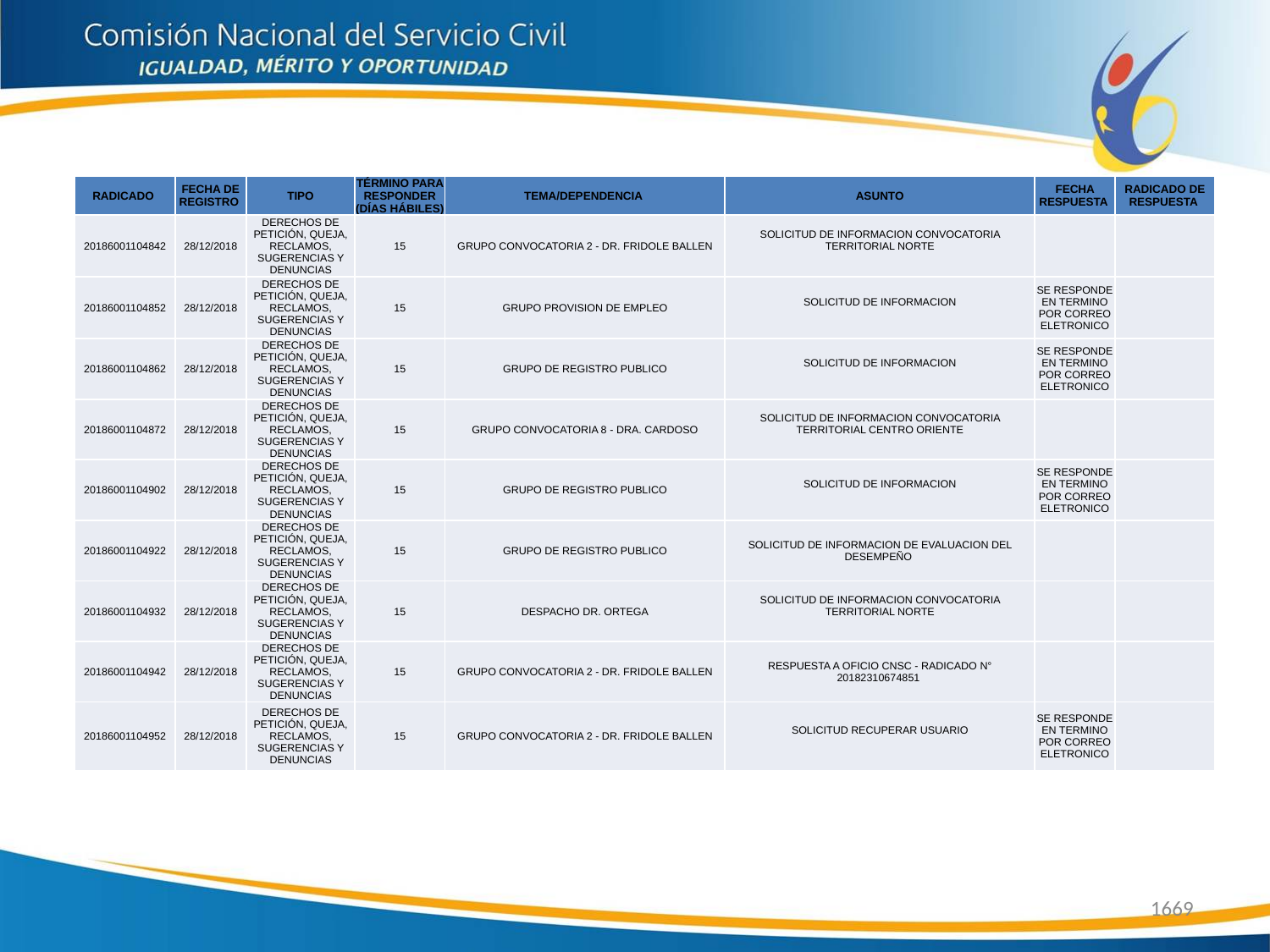

| RADICADO | FECHA DE REGISTRO | TIPO | TÉRMINO PARA RESPONDER (DÍAS HÁBILES) | TEMA/DEPENDENCIA | ASUNTO | FECHA RESPUESTA | RADICADO DE RESPUESTA |
| --- | --- | --- | --- | --- | --- | --- | --- |
| 20186001104842 | 28/12/2018 | DERECHOS DE PETICIÓN, QUEJA, RECLAMOS, SUGERENCIAS Y DENUNCIAS | 15 | GRUPO CONVOCATORIA 2 - DR. FRIDOLE BALLEN | SOLICITUD DE INFORMACION CONVOCATORIA TERRITORIAL NORTE |  |  |
| 20186001104852 | 28/12/2018 | DERECHOS DE PETICIÓN, QUEJA, RECLAMOS, SUGERENCIAS Y DENUNCIAS | 15 | GRUPO PROVISION DE EMPLEO | SOLICITUD DE INFORMACION | SE RESPONDE EN TERMINO POR CORREO ELETRONICO |  |
| 20186001104862 | 28/12/2018 | DERECHOS DE PETICIÓN, QUEJA, RECLAMOS, SUGERENCIAS Y DENUNCIAS | 15 | GRUPO DE REGISTRO PUBLICO | SOLICITUD DE INFORMACION | SE RESPONDE EN TERMINO POR CORREO ELETRONICO |  |
| 20186001104872 | 28/12/2018 | DERECHOS DE PETICIÓN, QUEJA, RECLAMOS, SUGERENCIAS Y DENUNCIAS | 15 | GRUPO CONVOCATORIA 8 - DRA. CARDOSO | SOLICITUD DE INFORMACION CONVOCATORIA TERRITORIAL CENTRO ORIENTE |  |  |
| 20186001104902 | 28/12/2018 | DERECHOS DE PETICIÓN, QUEJA, RECLAMOS, SUGERENCIAS Y DENUNCIAS | 15 | GRUPO DE REGISTRO PUBLICO | SOLICITUD DE INFORMACION | SE RESPONDE EN TERMINO POR CORREO ELETRONICO |  |
| 20186001104922 | 28/12/2018 | DERECHOS DE PETICIÓN, QUEJA, RECLAMOS, SUGERENCIAS Y DENUNCIAS | 15 | GRUPO DE REGISTRO PUBLICO | SOLICITUD DE INFORMACION DE EVALUACION DEL DESEMPEÑO |  |  |
| 20186001104932 | 28/12/2018 | DERECHOS DE PETICIÓN, QUEJA, RECLAMOS, SUGERENCIAS Y DENUNCIAS | 15 | DESPACHO DR. ORTEGA | SOLICITUD DE INFORMACION CONVOCATORIA TERRITORIAL NORTE |  |  |
| 20186001104942 | 28/12/2018 | DERECHOS DE PETICIÓN, QUEJA, RECLAMOS, SUGERENCIAS Y DENUNCIAS | 15 | GRUPO CONVOCATORIA 2 - DR. FRIDOLE BALLEN | RESPUESTA A OFICIO CNSC - RADICADO N° 20182310674851 |  |  |
| 20186001104952 | 28/12/2018 | DERECHOS DE PETICIÓN, QUEJA, RECLAMOS, SUGERENCIAS Y DENUNCIAS | 15 | GRUPO CONVOCATORIA 2 - DR. FRIDOLE BALLEN | SOLICITUD RECUPERAR USUARIO | SE RESPONDE EN TERMINO POR CORREO ELETRONICO |  |
1669